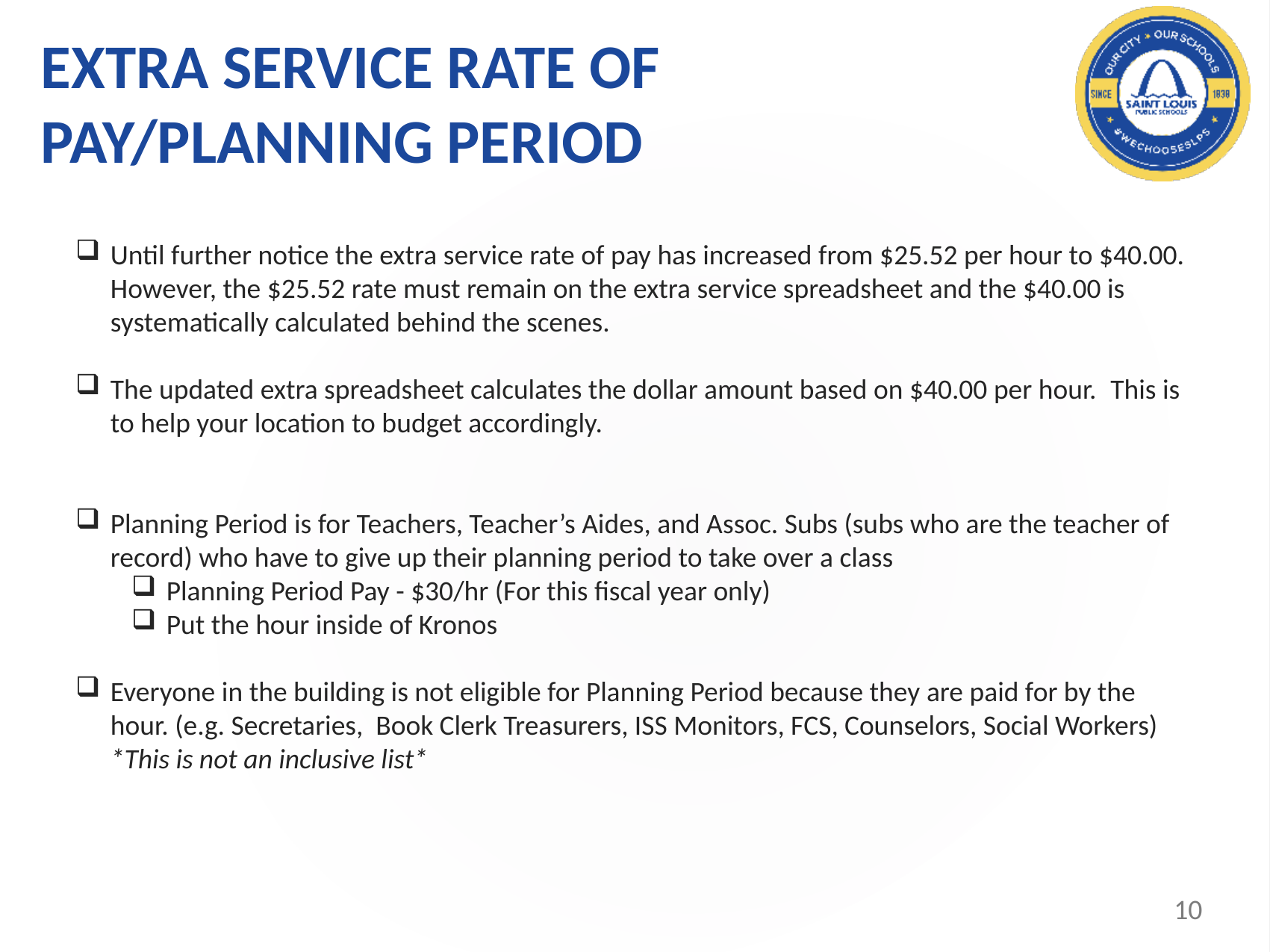

# EXTRA SERVICE RATE OF PAY/PLANNING PERIOD

Until further notice the extra service rate of pay has increased from $25.52 per hour to $40.00.  However, the $25.52 rate must remain on the extra service spreadsheet and the $40.00 is systematically calculated behind the scenes.

The updated extra spreadsheet calculates the dollar amount based on $40.00 per hour.  This is to help your location to budget accordingly.

Planning Period is for Teachers, Teacher’s Aides, and Assoc. Subs (subs who are the teacher of record) who have to give up their planning period to take over a class
Planning Period Pay - $30/hr (For this fiscal year only)
Put the hour inside of Kronos

Everyone in the building is not eligible for Planning Period because they are paid for by the hour. (e.g. Secretaries,  Book Clerk Treasurers, ISS Monitors, FCS, Counselors, Social Workers) *This is not an inclusive list*

10